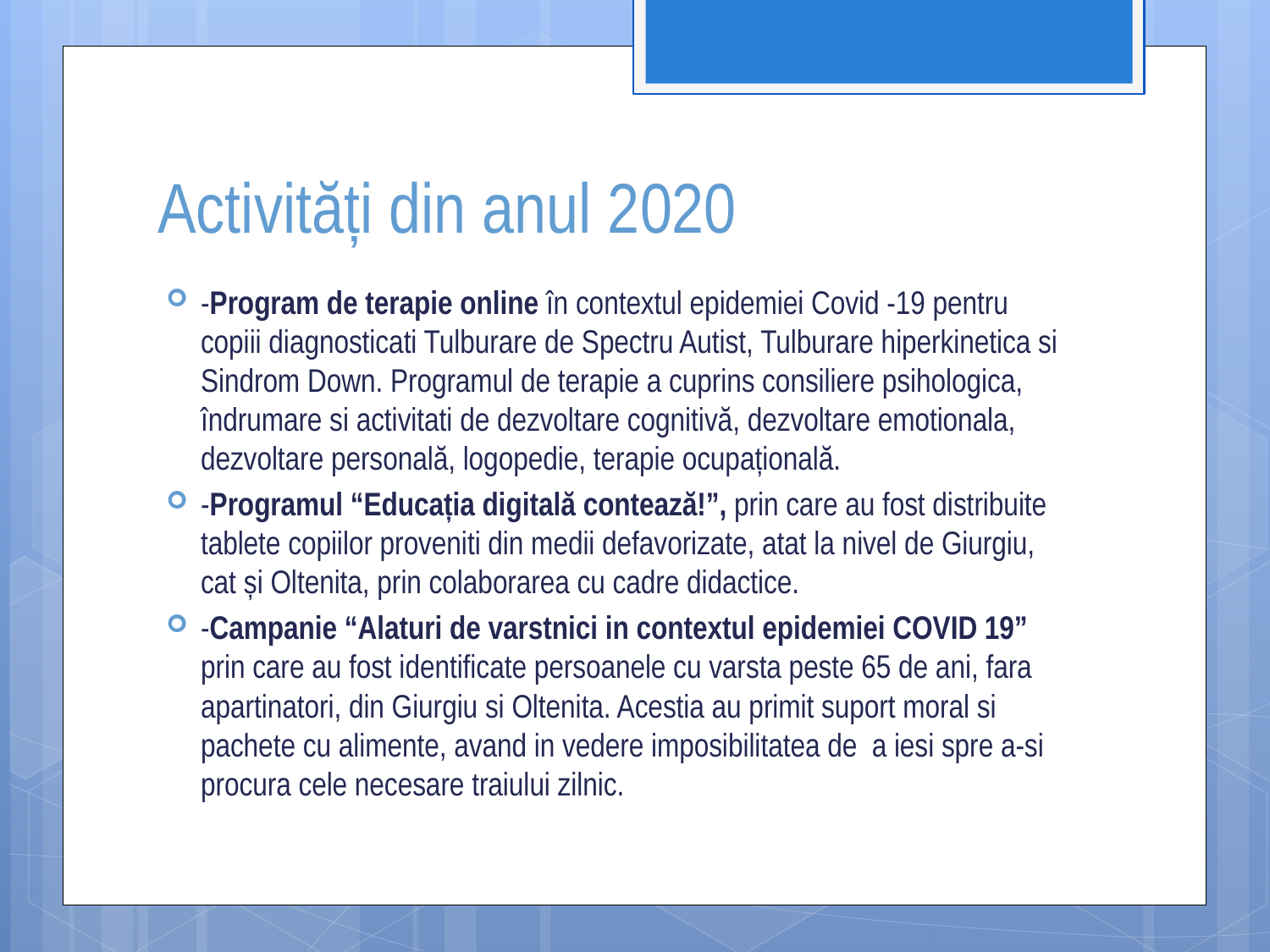

# Activități din anul 2020
-Program de terapie online în contextul epidemiei Covid -19 pentru copiii diagnosticati Tulburare de Spectru Autist, Tulburare hiperkinetica si Sindrom Down. Programul de terapie a cuprins consiliere psihologica, îndrumare si activitati de dezvoltare cognitivă, dezvoltare emotionala, dezvoltare personală, logopedie, terapie ocupațională.
-Programul “Educația digitală contează!”, prin care au fost distribuite tablete copiilor proveniti din medii defavorizate, atat la nivel de Giurgiu, cat și Oltenita, prin colaborarea cu cadre didactice.
-Campanie “Alaturi de varstnici in contextul epidemiei COVID 19” prin care au fost identificate persoanele cu varsta peste 65 de ani, fara apartinatori, din Giurgiu si Oltenita. Acestia au primit suport moral si pachete cu alimente, avand in vedere imposibilitatea de  a iesi spre a-si procura cele necesare traiului zilnic.